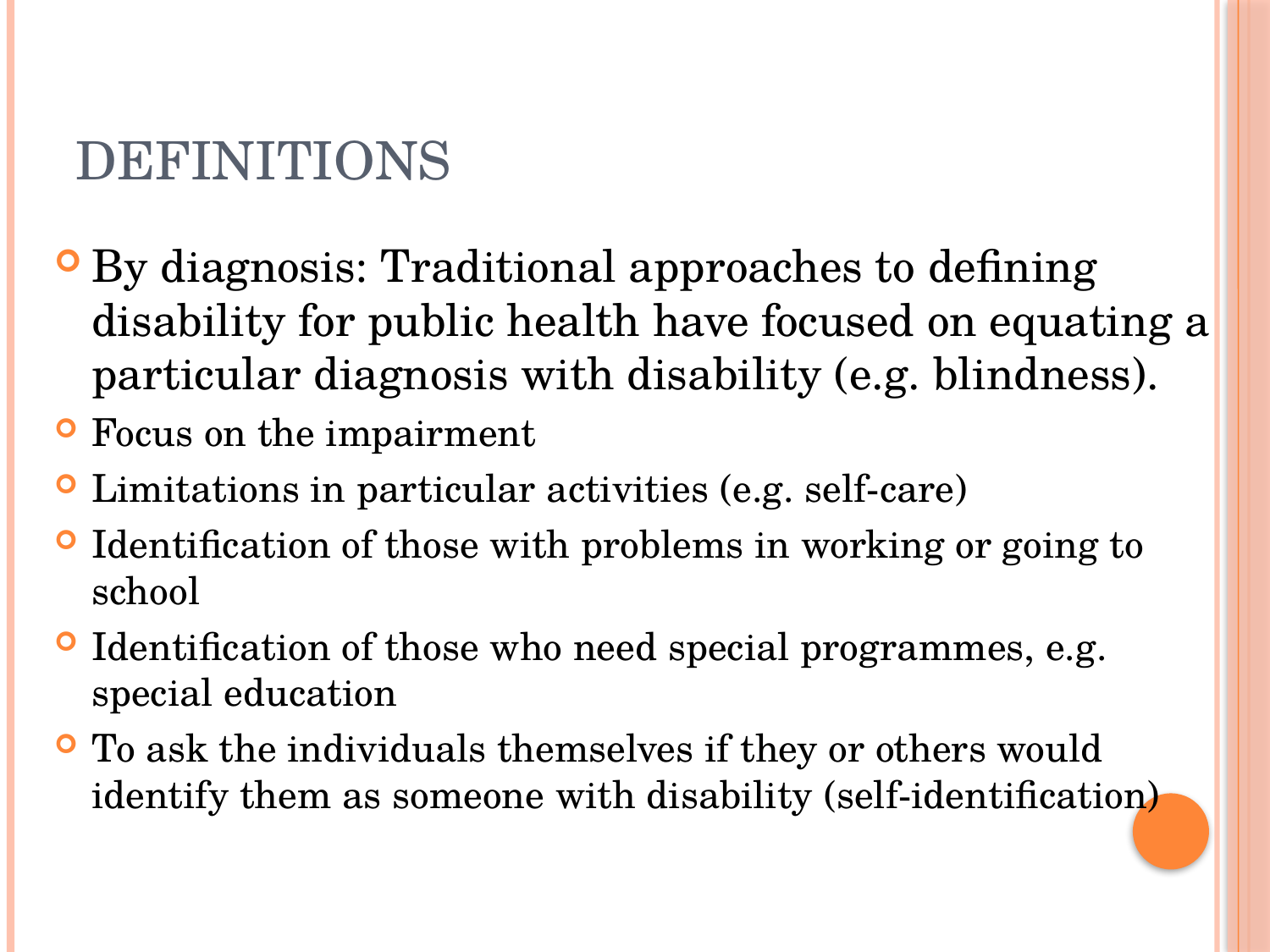

# Definitions
By diagnosis: Traditional approaches to defining disability for public health have focused on equating a particular diagnosis with disability (e.g. blindness).
Focus on the impairment
Limitations in particular activities (e.g. self-care)
Identification of those with problems in working or going to school
Identification of those who need special programmes, e.g. special education
To ask the individuals themselves if they or others would identify them as someone with disability (self-identification)